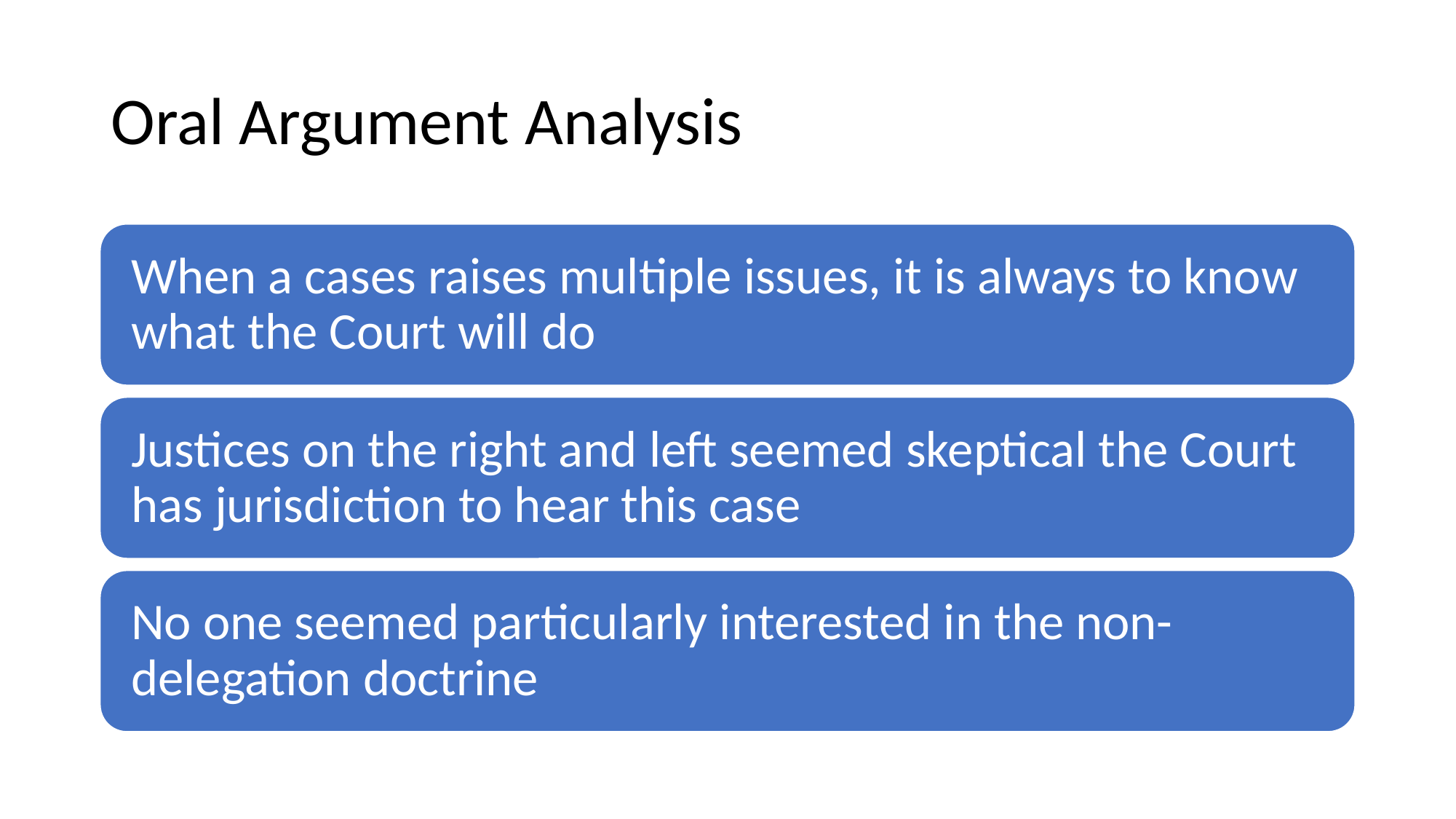

# Oral Argument Analysis
When a cases raises multiple issues, it is always to know what the Court will do
Justices on the right and left seemed skeptical the Court has jurisdiction to hear this case
No one seemed particularly interested in the non-delegation doctrine